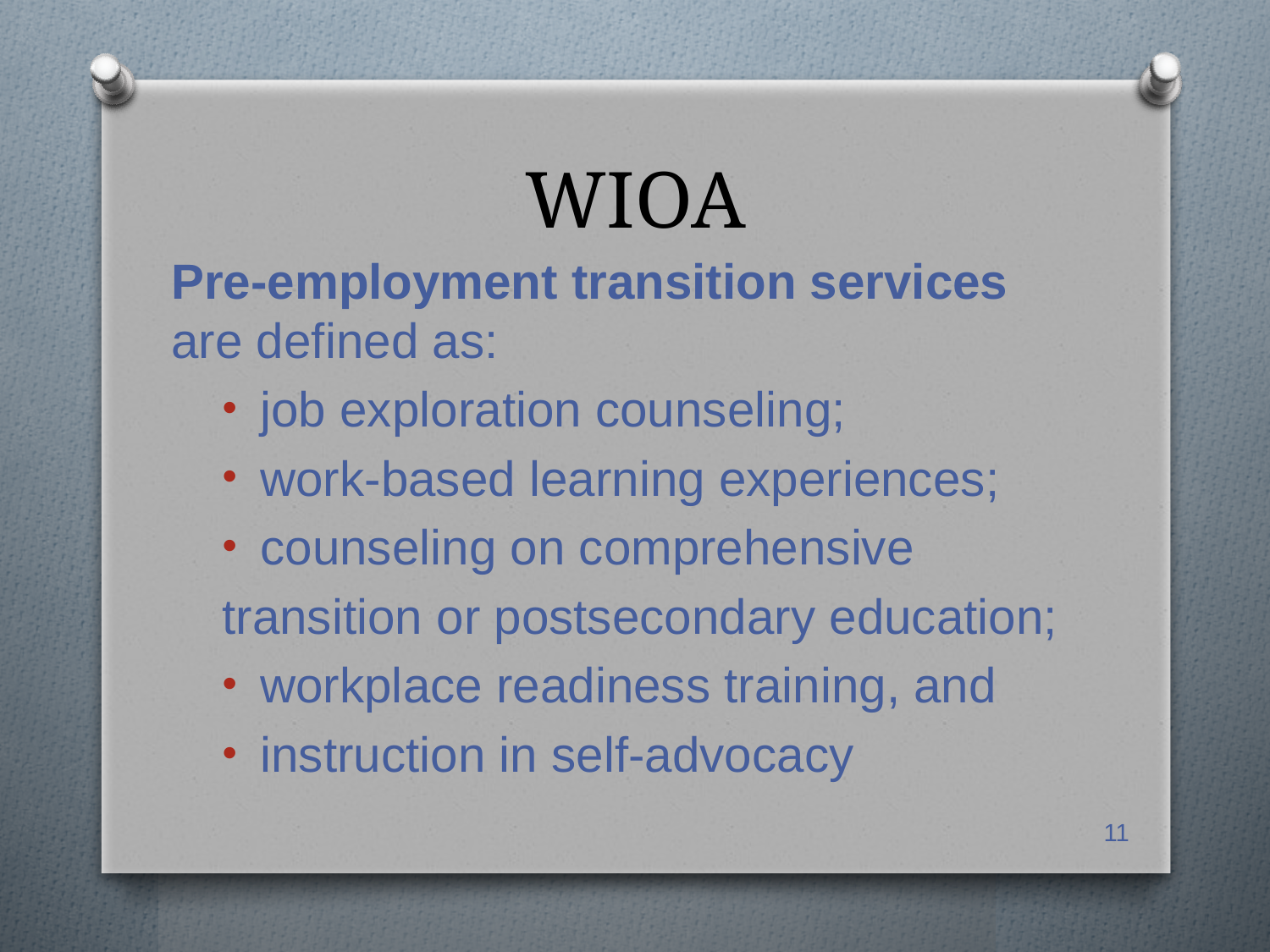

# WIOA
Pre-employment transition services are defined as:
job exploration counseling;
work-based learning experiences;
counseling on comprehensive
transition or postsecondary education;
workplace readiness training, and
instruction in self-advocacy
11